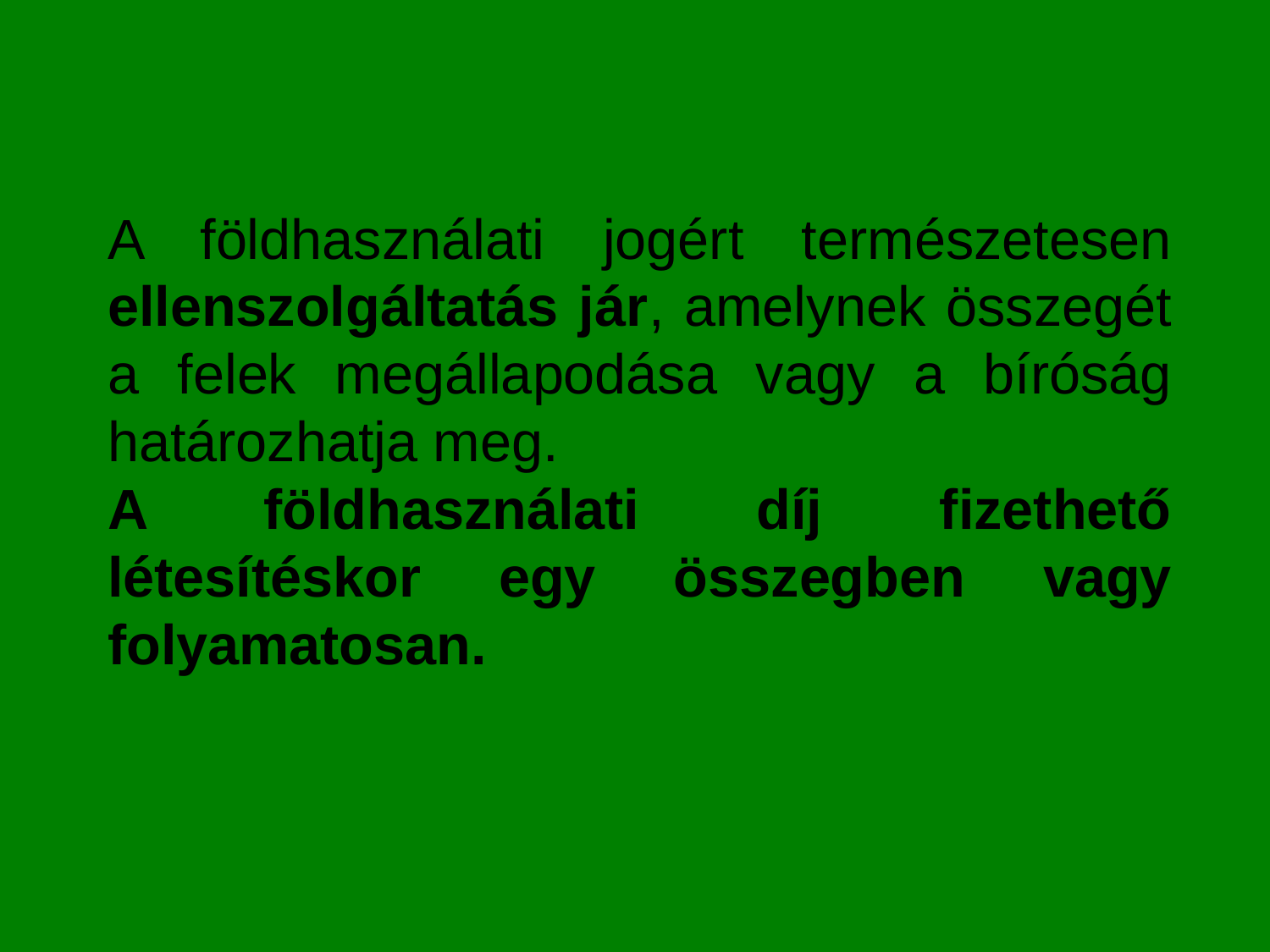

A földhasználati jogért természetesen ellenszolgáltatás jár, amelynek összegét a felek megállapodása vagy a bíróság határozhatja meg.
A földhasználati díj fizethető létesítéskor egy összegben vagy folyamatosan.